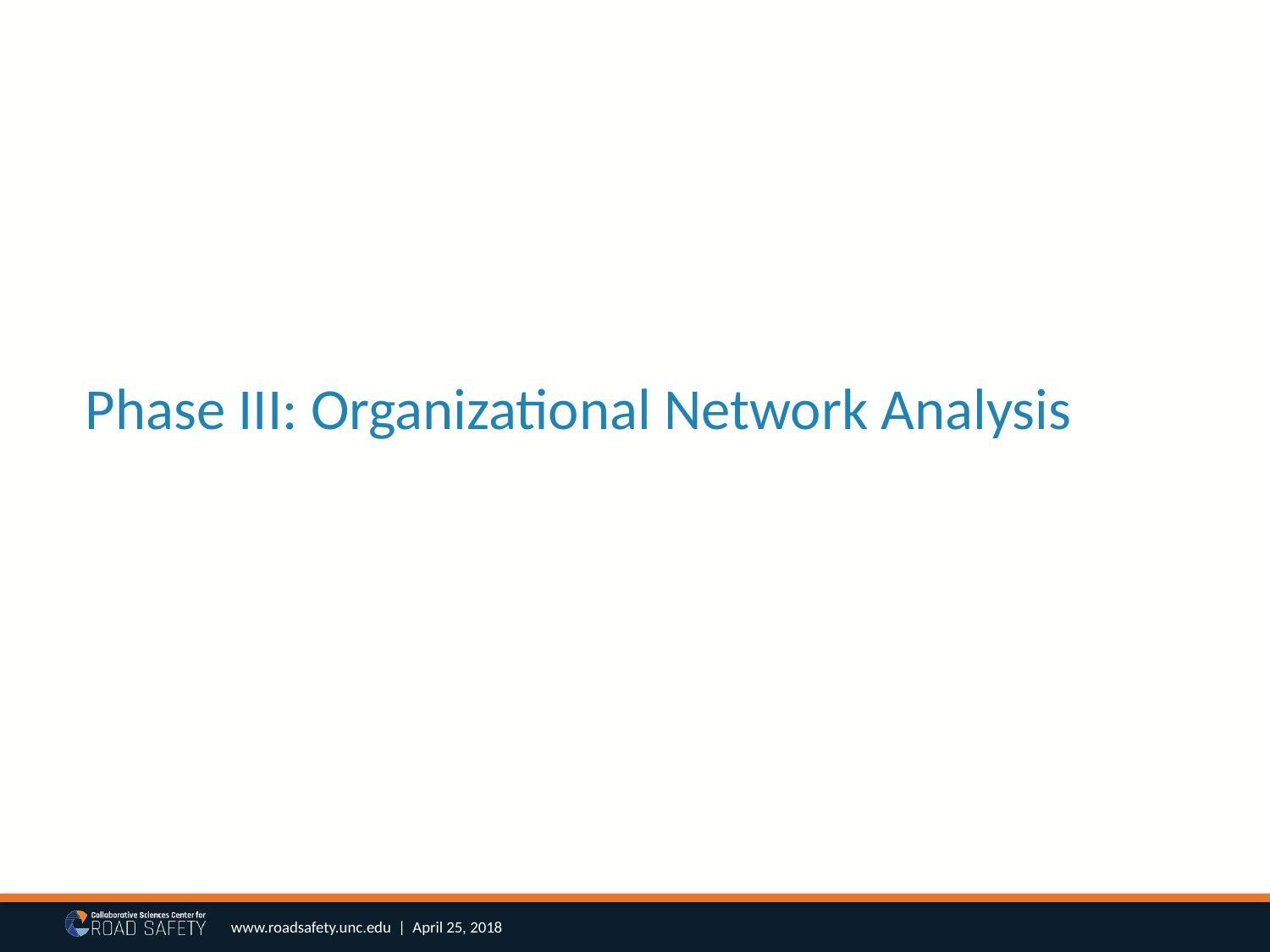

# Phase III: Organizational Network Analysis
www.roadsafety.unc.edu  |  April 25, 2018